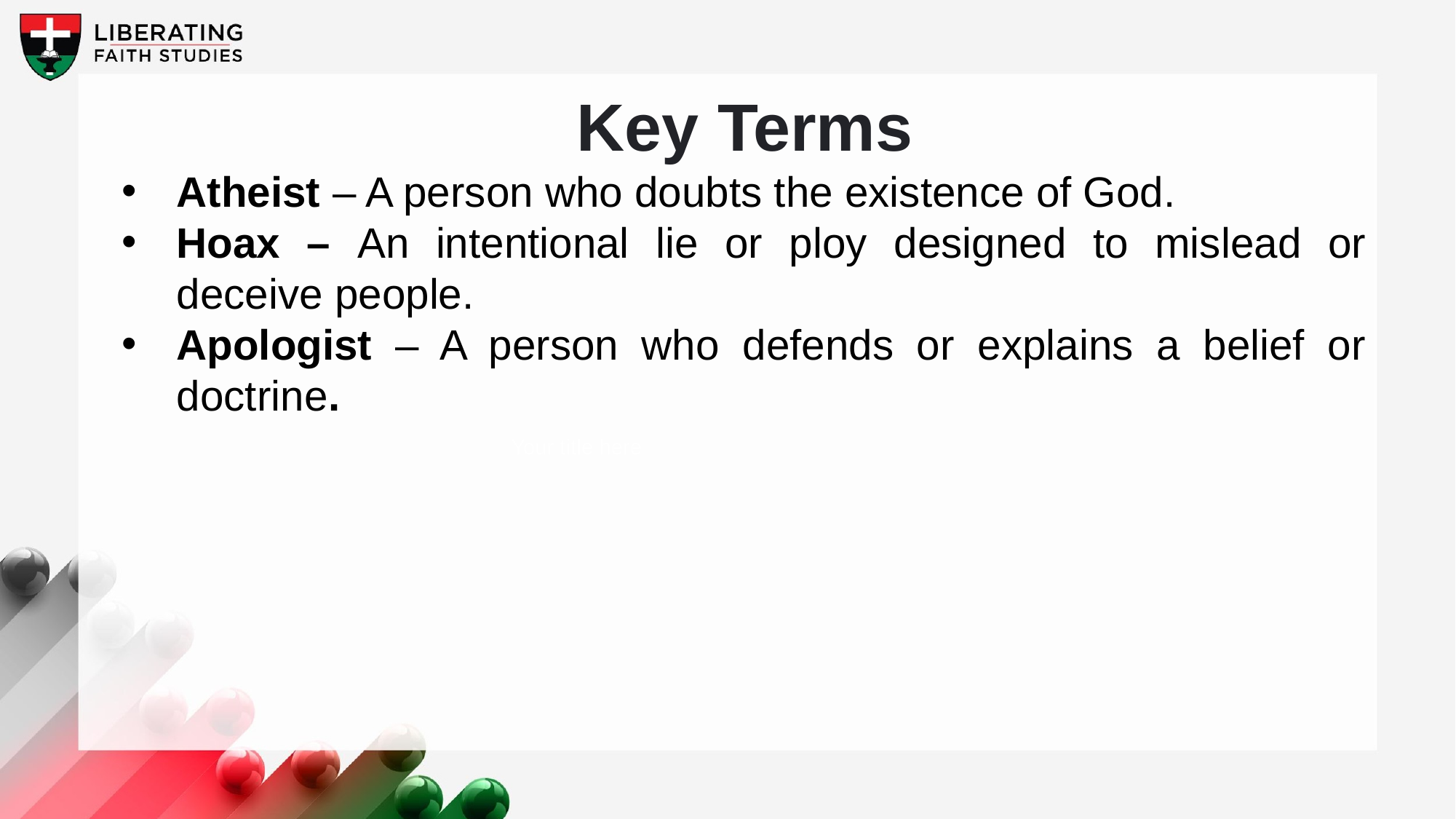

Key Terms
Atheist – A person who doubts the existence of God.
Hoax – An intentional lie or ploy designed to mislead or deceive people.
Apologist – A person who defends or explains a belief or doctrine.
Your title here